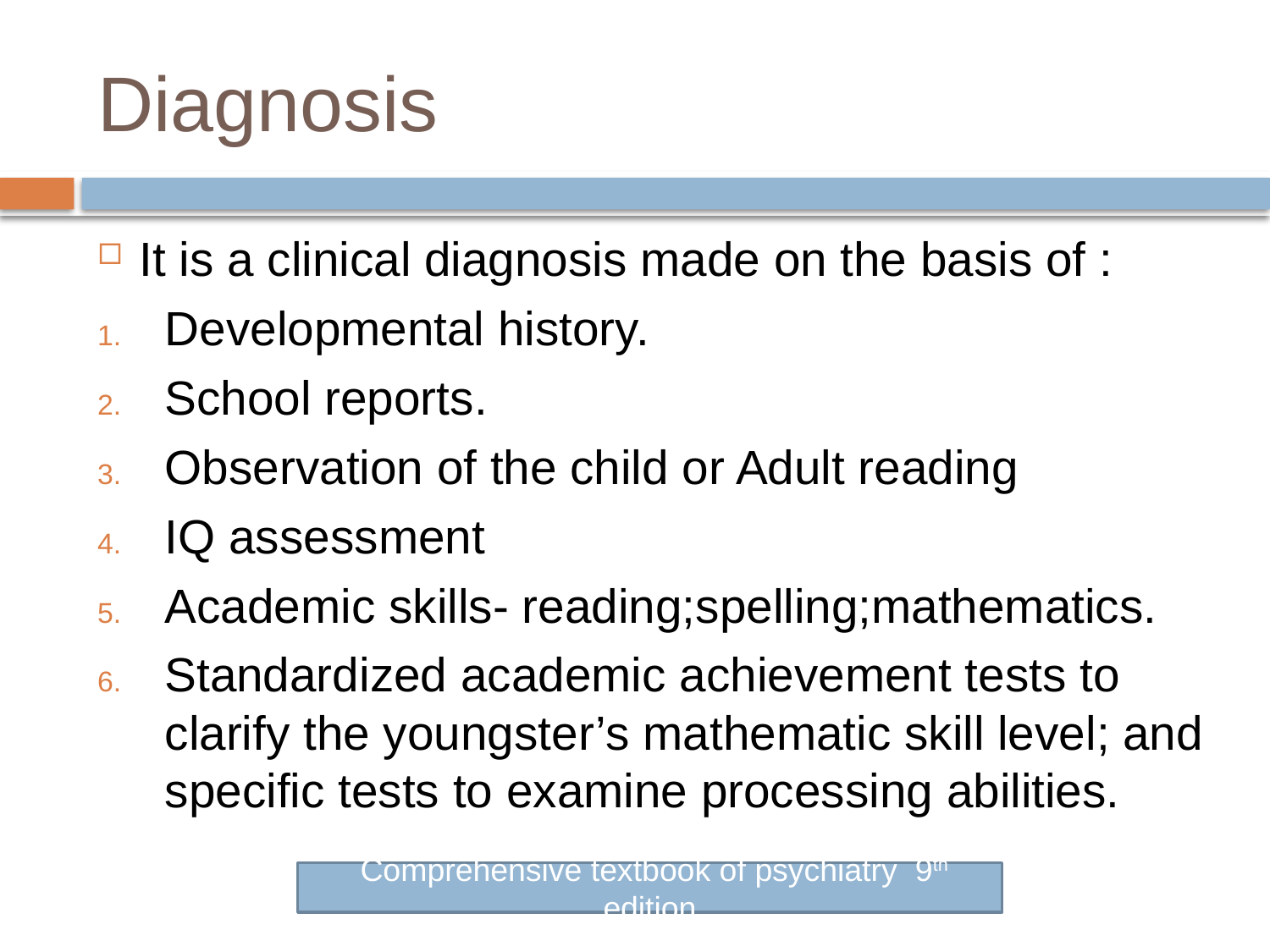

# Diagnosis
It is a clinical diagnosis made on the basis of :
Developmental history.
School reports.
Observation of the child or Adult reading
IQ assessment
Academic skills- reading;spelling;mathematics.
Standardized academic achievement tests to clarify the youngster’s mathematic skill level; and specific tests to examine processing abilities.

 Comprehensive textbook of psychiatry  9th edition